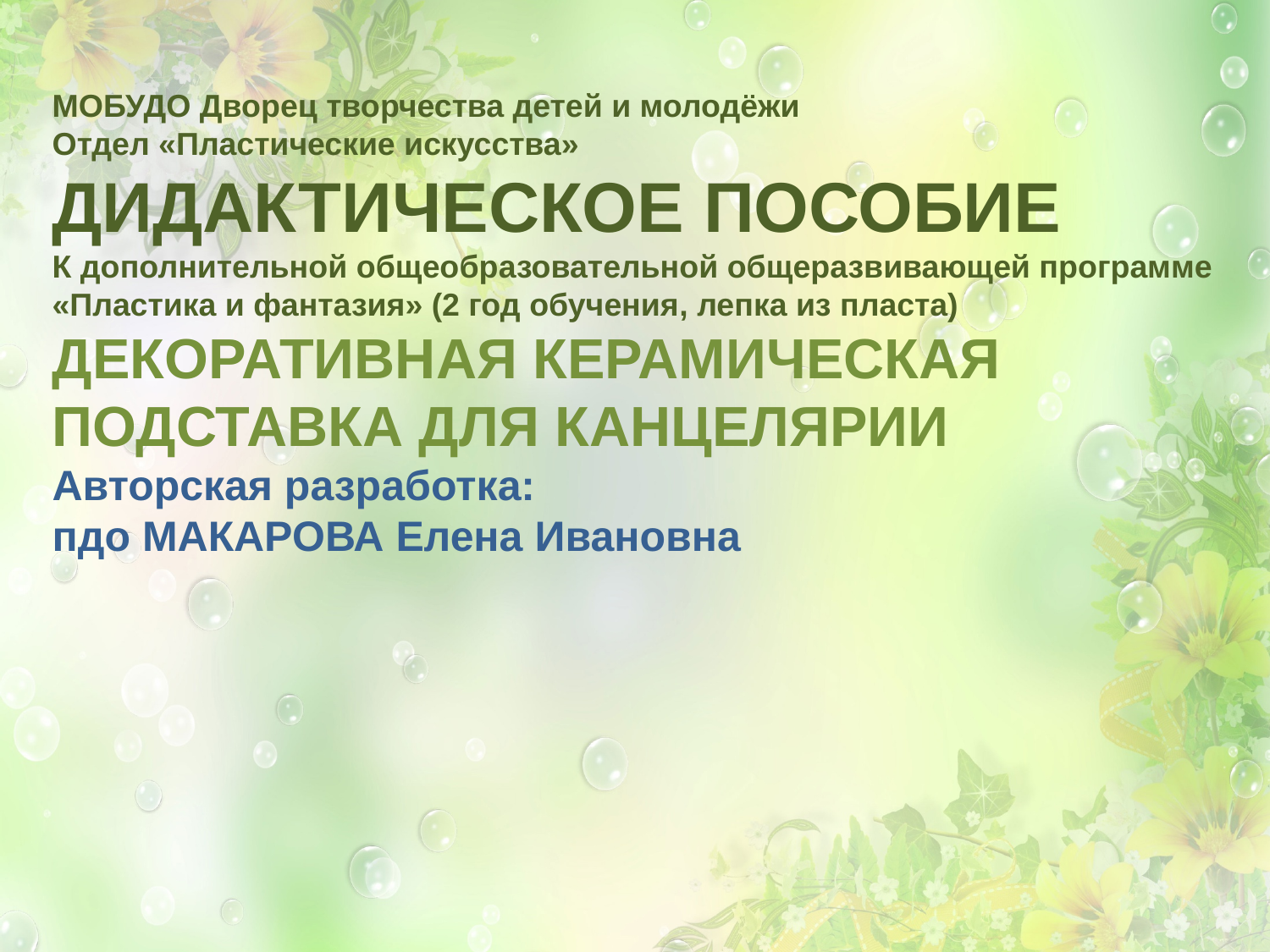

МОБУДО Дворец творчества детей и молодёжи
Отдел «Пластические искусства»
ДИДАКТИЧЕСКОЕ ПОСОБИЕ
К дополнительной общеобразовательной общеразвивающей программе
«Пластика и фантазия» (2 год обучения, лепка из пласта)
ДЕКОРАТИВНАЯ КЕРАМИЧЕСКАЯ
ПОДСТАВКА ДЛЯ КАНЦЕЛЯРИИ
Авторская разработка:
пдо МАКАРОВА Елена Ивановна